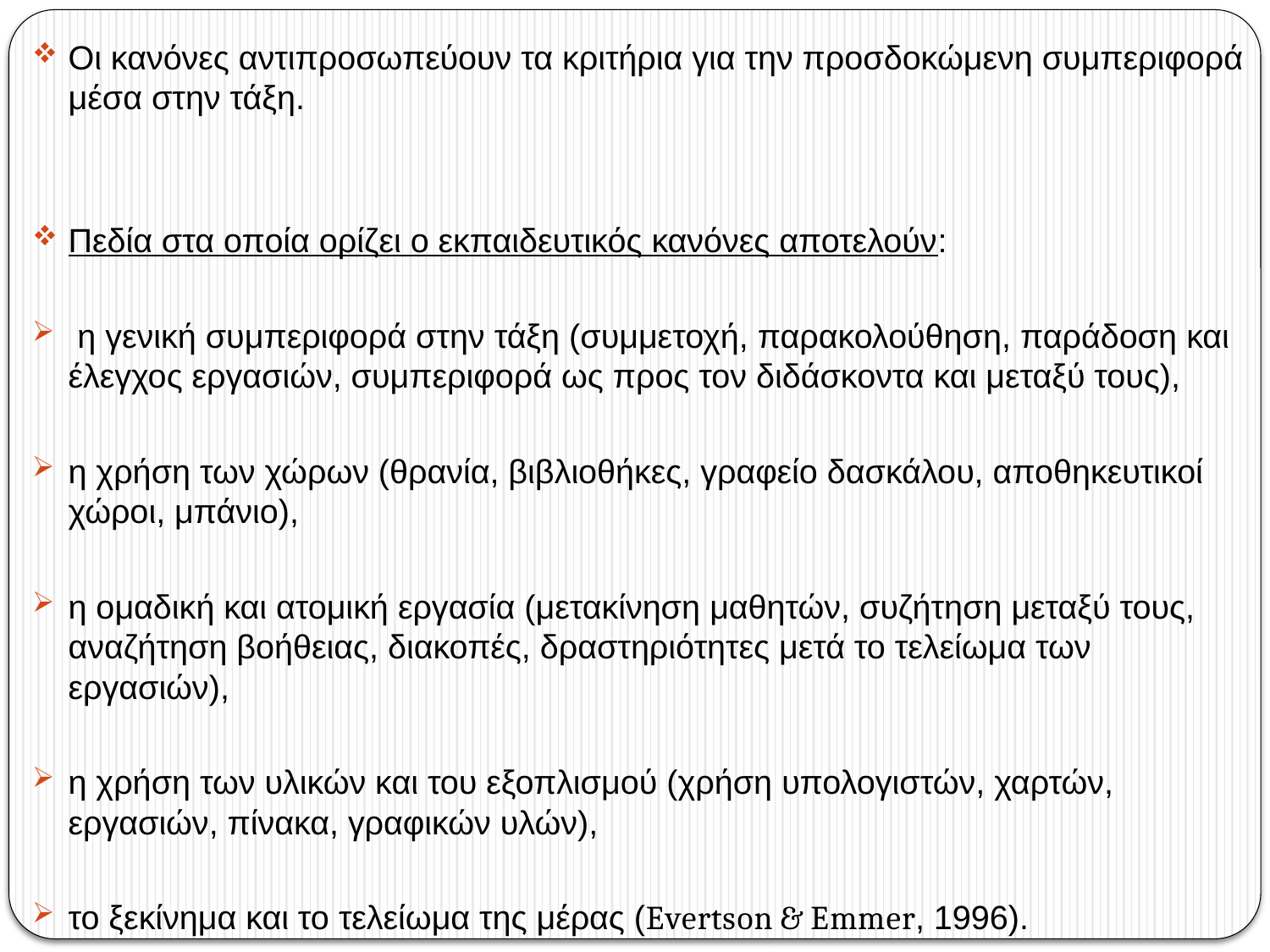

Οι κανόνες αντιπροσωπεύουν τα κριτήρια για την προσδοκώμενη συμπεριφορά μέσα στην τάξη.

Πεδία στα οποία ορίζει ο εκπαιδευτικός κανόνες αποτελούν:

 η γενική συμπεριφορά στην τάξη (συμμετοχή, παρακολούθηση, παράδοση και έλεγχος εργασιών, συμπεριφορά ως προς τον διδάσκοντα και μεταξύ τους),

η χρήση των χώρων (θρανία, βιβλιοθήκες, γραφείο δασκάλου, αποθηκευτικοί χώροι, μπάνιο),

η ομαδική και ατομική εργασία (μετακίνηση μαθητών, συζήτηση μεταξύ τους, αναζήτηση βοήθειας, διακοπές, δραστηριότητες μετά το τελείωμα των εργασιών),

η χρήση των υλικών και του εξοπλισμού (χρήση υπολογιστών, χαρτών, εργασιών, πίνακα, γραφικών υλών),

το ξεκίνημα και το τελείωμα της μέρας (Evertson & Emmer, 1996).